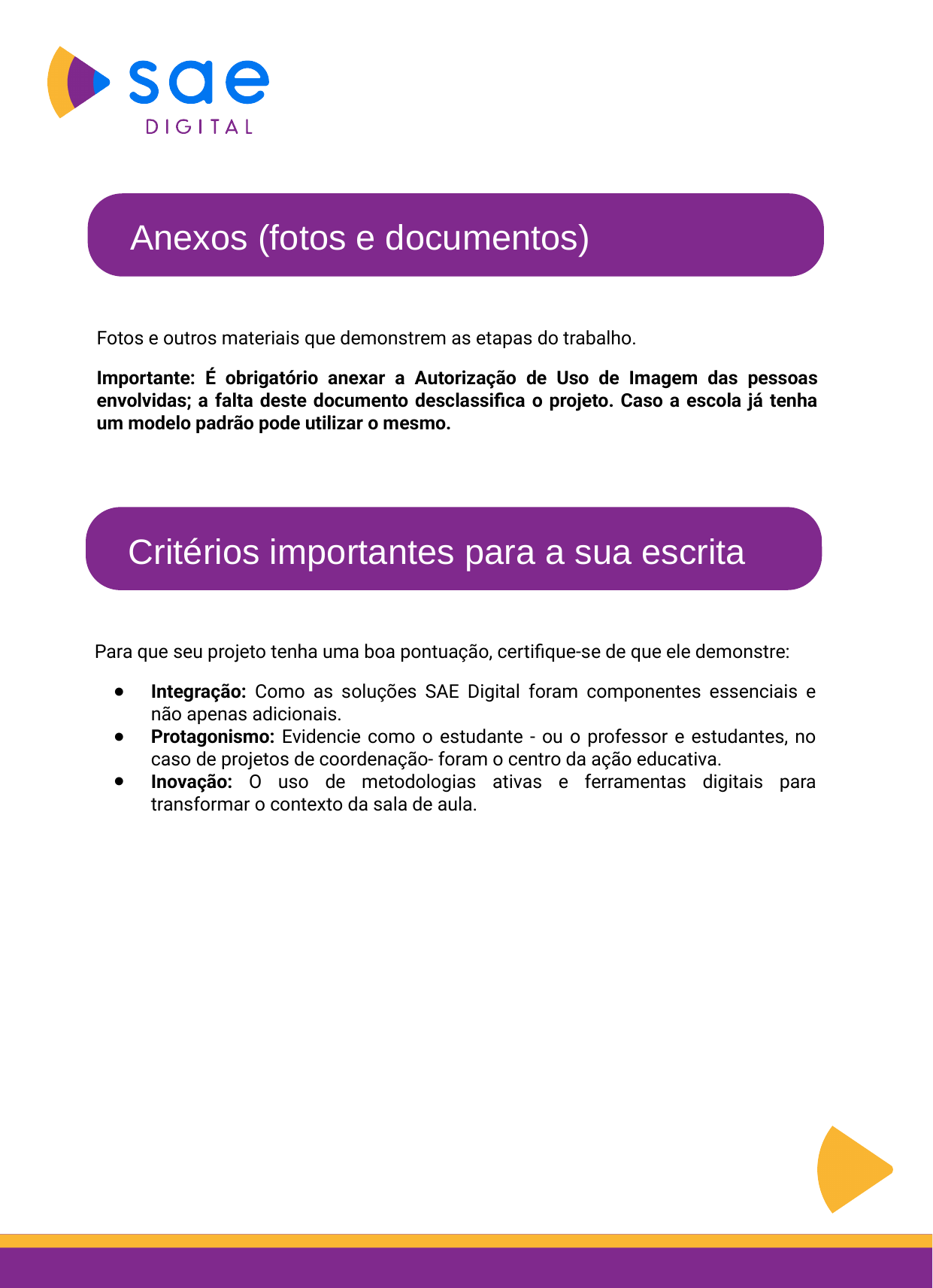

Anexos (fotos e documentos)
Fotos e outros materiais que demonstrem as etapas do trabalho.
Importante: É obrigatório anexar a Autorização de Uso de Imagem das pessoas envolvidas; a falta deste documento desclassifica o projeto. Caso a escola já tenha um modelo padrão pode utilizar o mesmo.

Critérios importantes para a sua escrita
Para que seu projeto tenha uma boa pontuação, certifique-se de que ele demonstre:
Integração: Como as soluções SAE Digital foram componentes essenciais e não apenas adicionais.
Protagonismo: Evidencie como o estudante - ou o professor e estudantes, no caso de projetos de coordenação- foram o centro da ação educativa.
Inovação: O uso de metodologias ativas e ferramentas digitais para transformar o contexto da sala de aula.